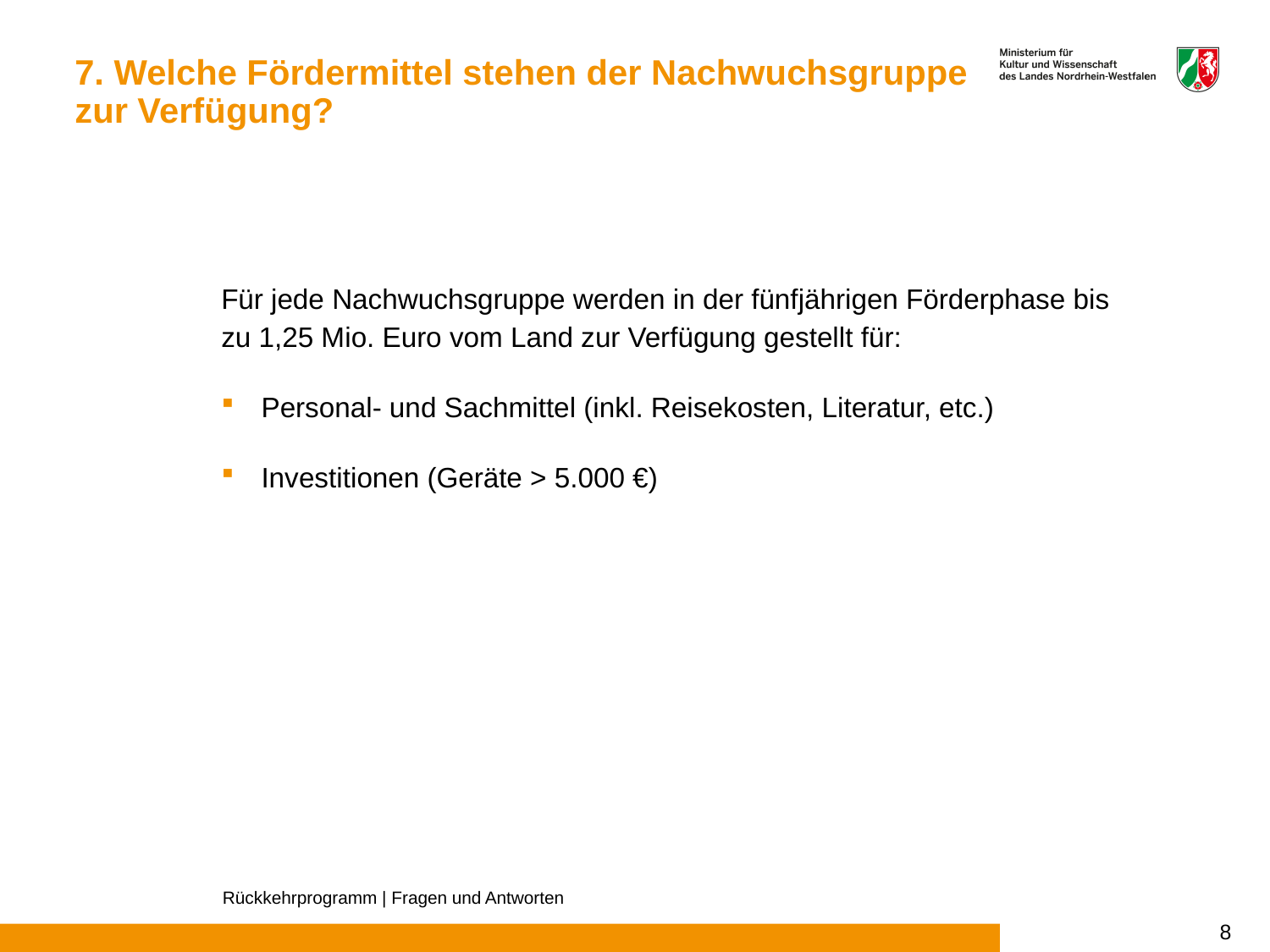

# 7. Welche Fördermittel stehen der Nachwuchsgruppe zur Verfügung?
Für jede Nachwuchsgruppe werden in der fünfjährigen Förderphase bis zu 1,25 Mio. Euro vom Land zur Verfügung gestellt für:
Personal- und Sachmittel (inkl. Reisekosten, Literatur, etc.)
Investitionen (Geräte > 5.000 €)
Rückkehrprogramm | Fragen und Antworten
8